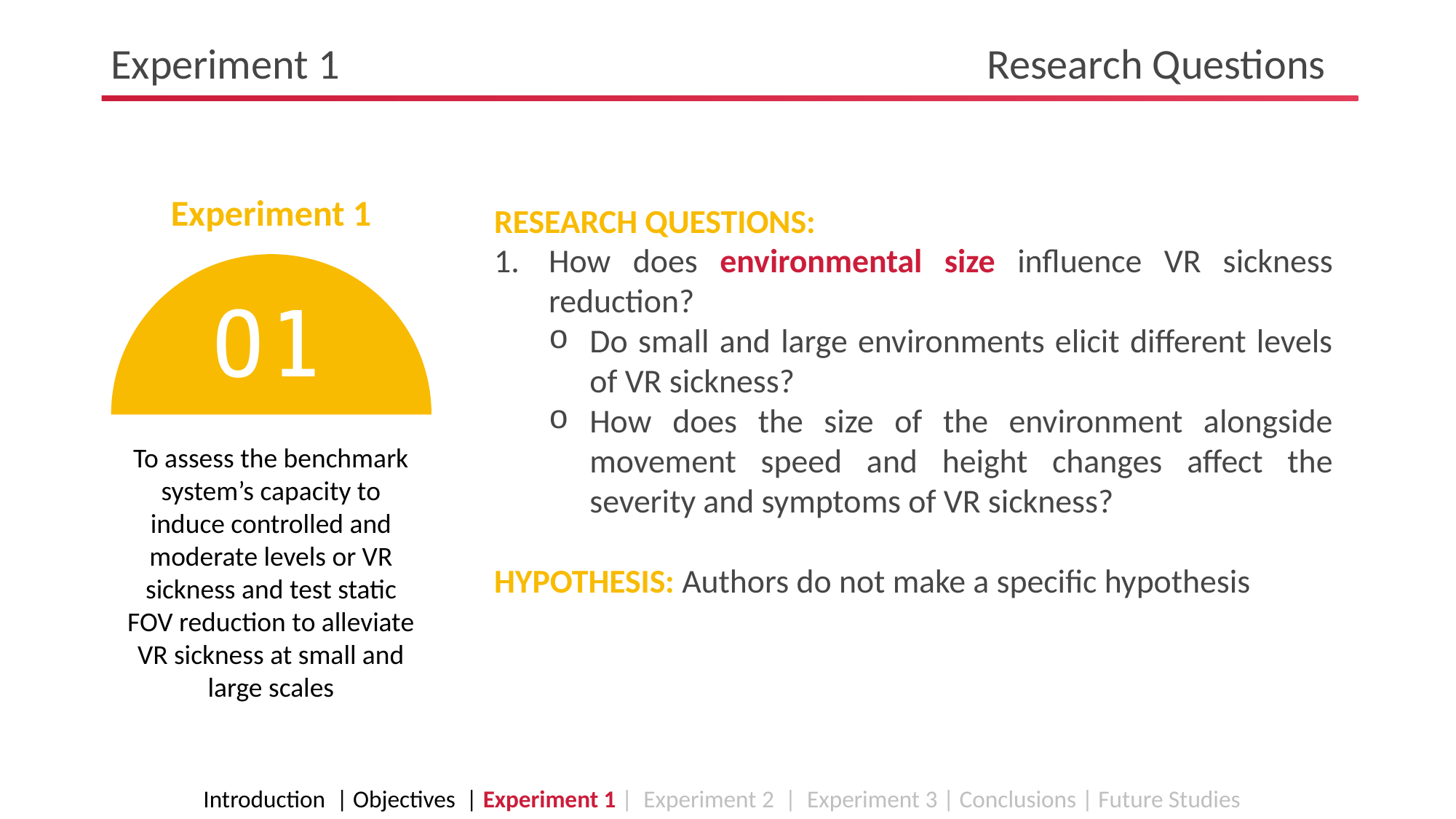

# Experiment 1				                       Research Questions
Experiment 1
RESEARCH QUESTIONS:
How does environmental size influence VR sickness reduction?
Do small and large environments elicit different levels of VR sickness?
How does the size of the environment alongside movement speed and height changes affect the severity and symptoms of VR sickness?

HYPOTHESIS: Authors do not make a specific hypothesis

01

01
To assess the benchmark system’s capacity to induce controlled and moderate levels or VR sickness and test static FOV reduction to alleviate VR sickness at small and large scales
Introduction  | Objectives  | Experiment 1 |  Experiment 2  |  Experiment 3 | Conclusions | Future Studies